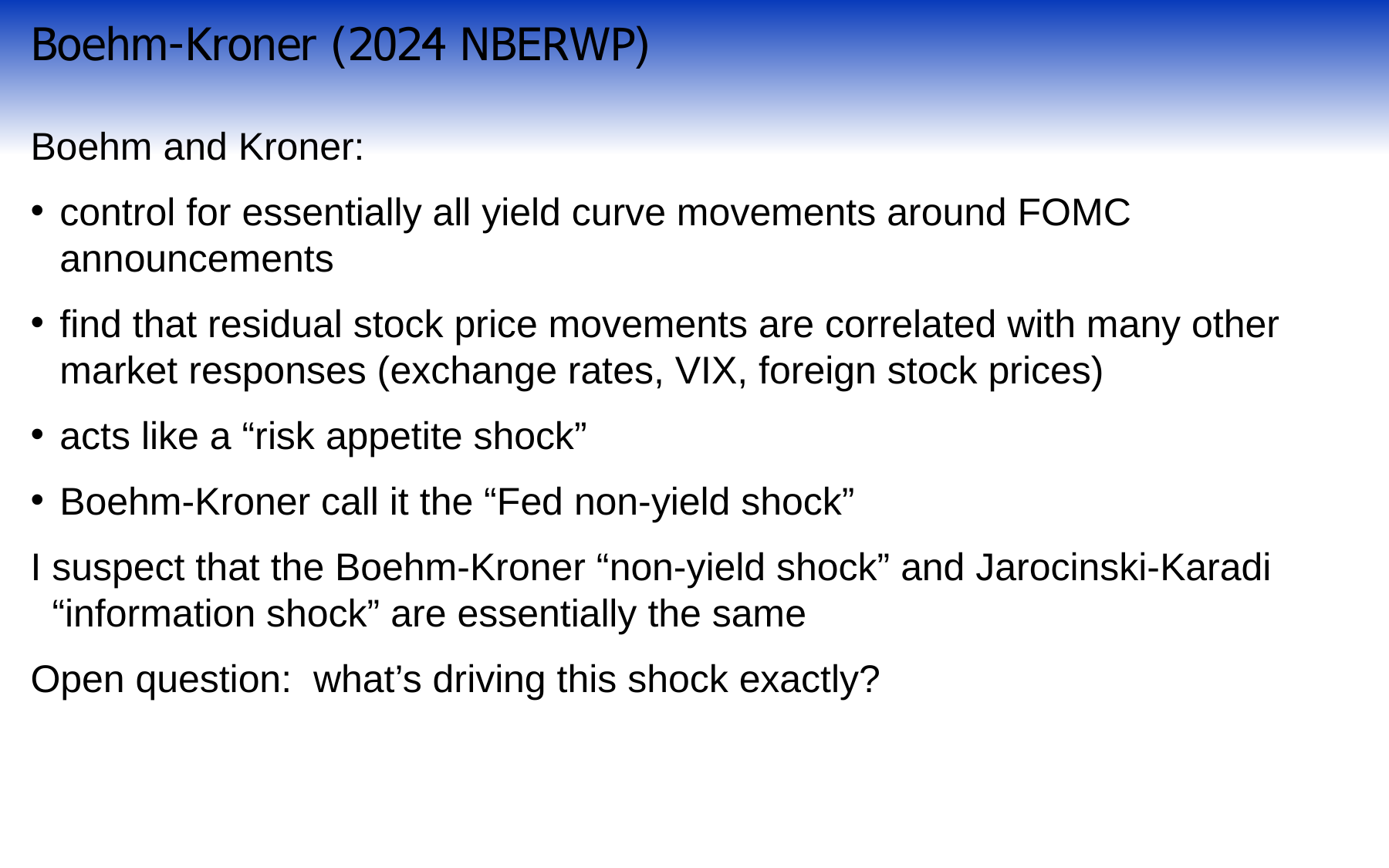

Boehm-Kroner (2024 NBERWP)
Boehm and Kroner:
control for essentially all yield curve movements around FOMC announcements
find that residual stock price movements are correlated with many other market responses (exchange rates, VIX, foreign stock prices)
acts like a “risk appetite shock”
Boehm-Kroner call it the “Fed non-yield shock”
I suspect that the Boehm-Kroner “non-yield shock” and Jarocinski-Karadi “information shock” are essentially the same
Open question:  what’s driving this shock exactly?